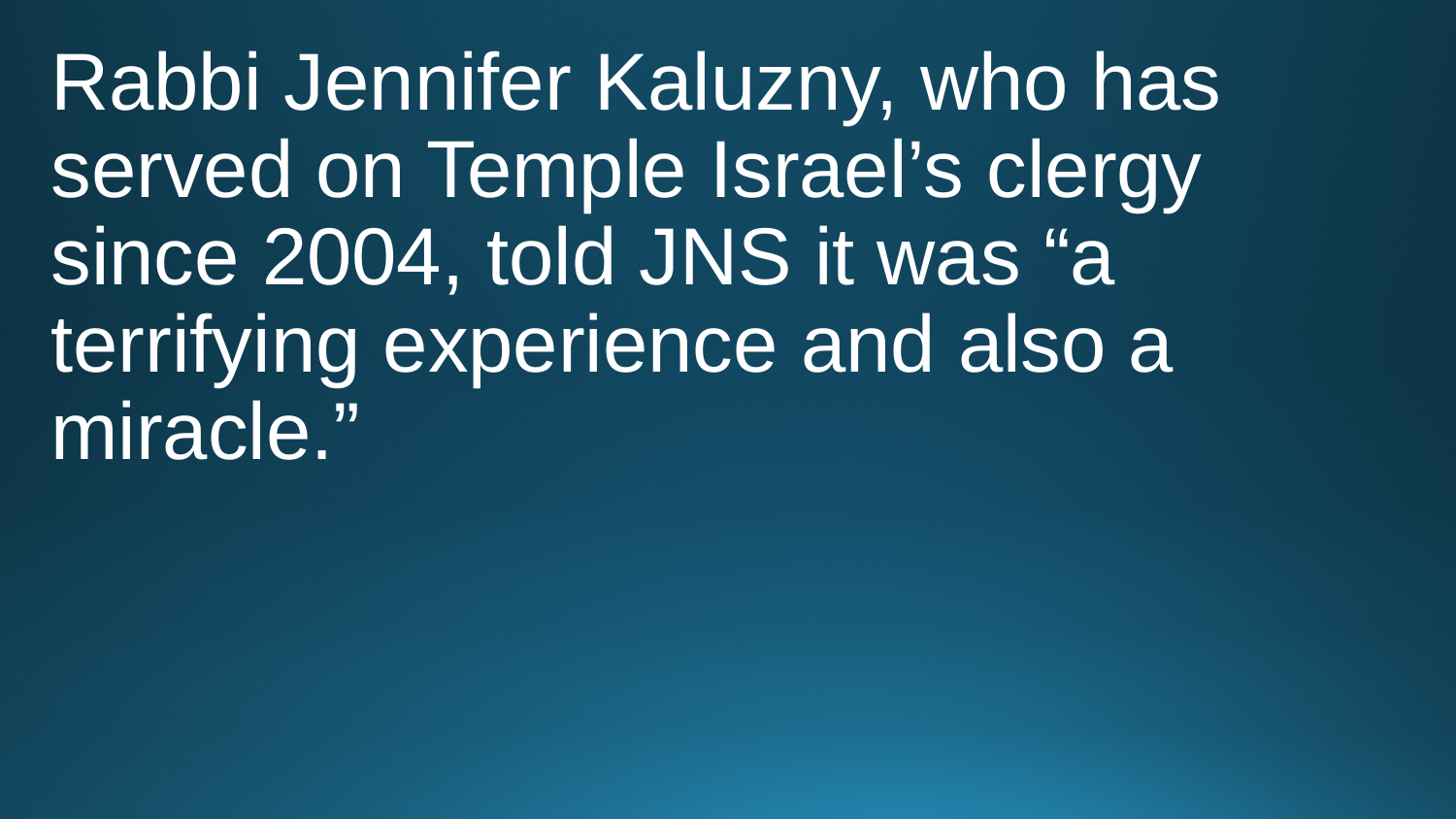

Rabbi Jennifer Kaluzny, who has served on Temple Israel’s clergy since 2004, told JNS it was “a terrifying experience and also a miracle.”